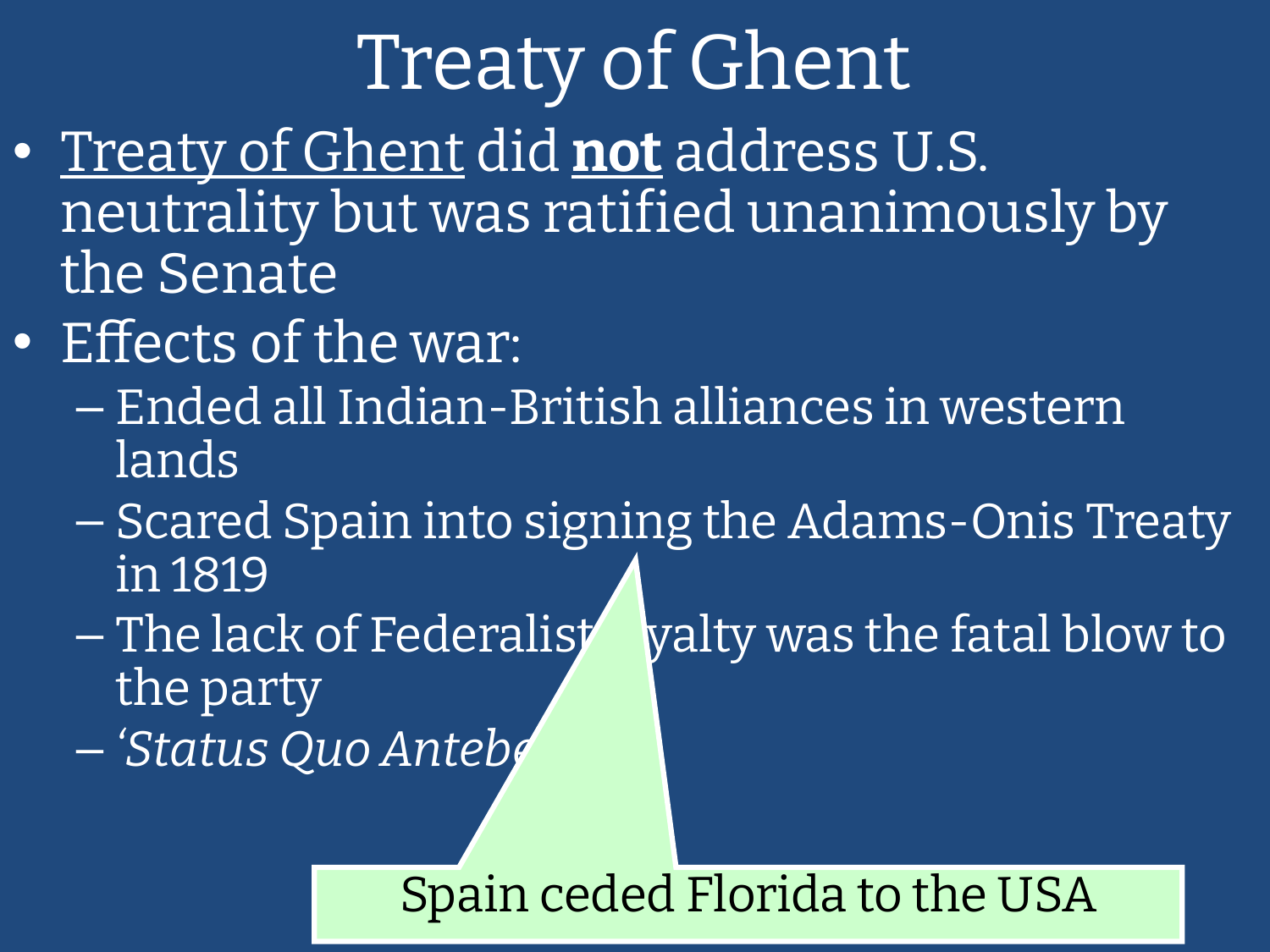

# Treaty of Ghent
Treaty of Ghent did not address U.S. neutrality but was ratified unanimously by the Senate
Effects of the war:
Ended all Indian-British alliances in western lands
Scared Spain into signing the Adams-Onis Treaty in 1819
The lack of Federalist loyalty was the fatal blow to the party
‘Status Quo Antebelllum’

Spain ceded Florida to the USA